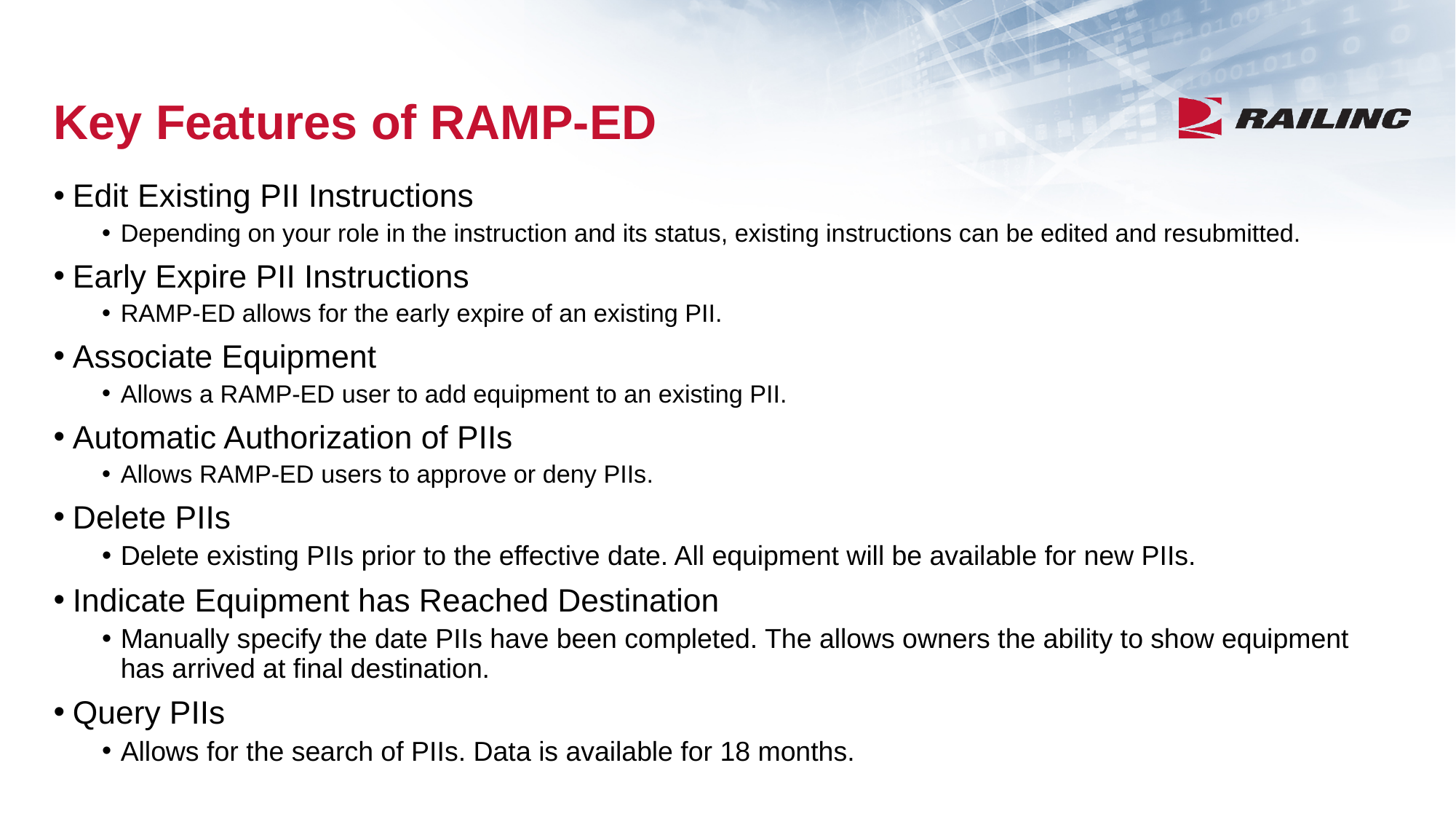

# Key Features of RAMP-ED
Edit Existing PII Instructions
Depending on your role in the instruction and its status, existing instructions can be edited and resubmitted.
Early Expire PII Instructions
RAMP-ED allows for the early expire of an existing PII.
Associate Equipment
Allows a RAMP-ED user to add equipment to an existing PII.
Automatic Authorization of PIIs
Allows RAMP-ED users to approve or deny PIIs.
Delete PIIs
Delete existing PIIs prior to the effective date. All equipment will be available for new PIIs.
Indicate Equipment has Reached Destination
Manually specify the date PIIs have been completed. The allows owners the ability to show equipment has arrived at final destination.
Query PIIs
Allows for the search of PIIs. Data is available for 18 months.